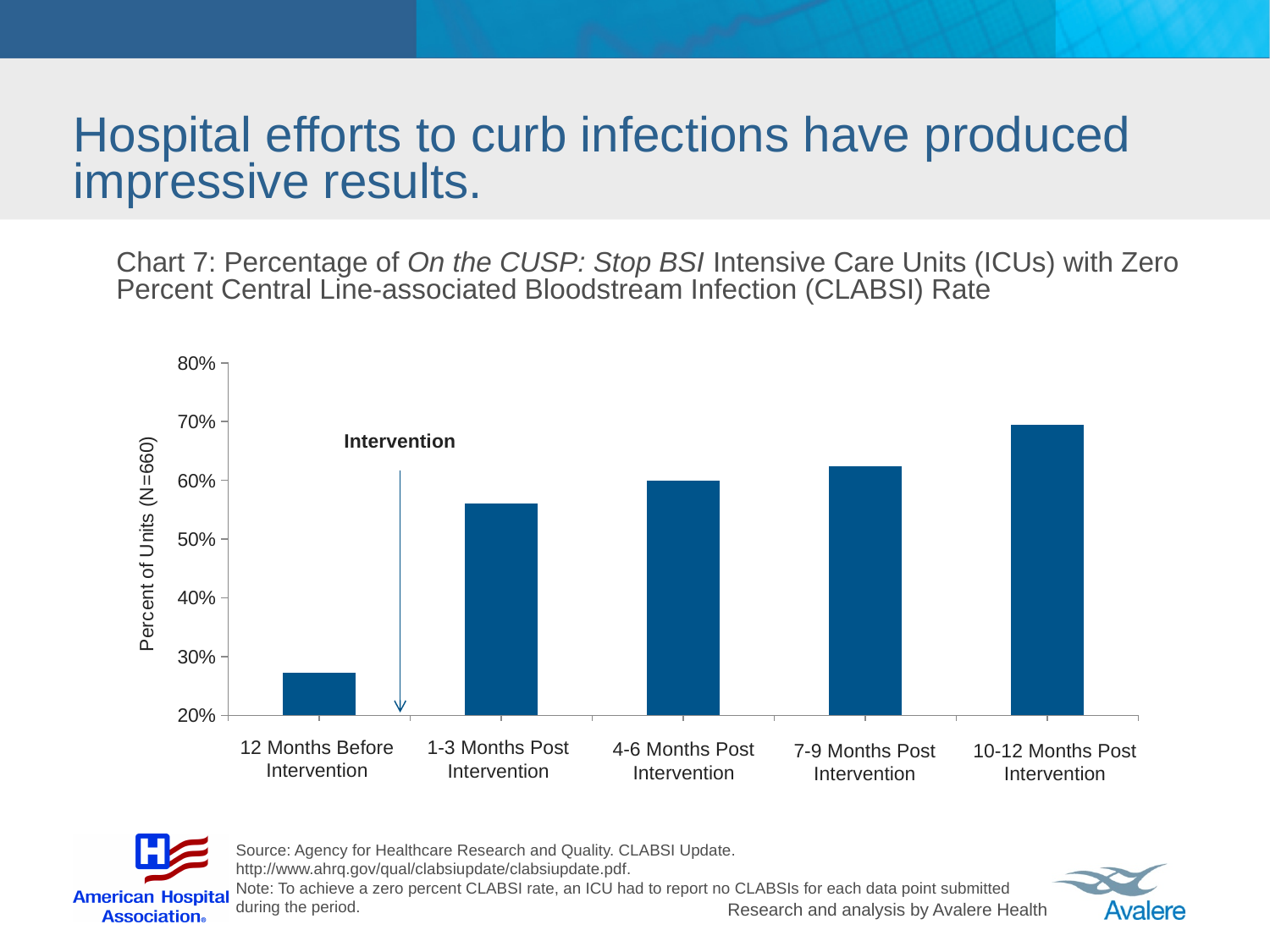

# Hospital efforts to curb infections have produced impressive results.
Chart 7: Percentage of On the CUSP: Stop BSI Intensive Care Units (ICUs) with Zero Percent Central Line-associated Bloodstream Infection (CLABSI) Rate

### Chart

| Category | Percent of Units |
|---|---|
| 12 Months
Before Intervention | 0.273 |
| 1-3 Months
Post Intervention | 0.561 |
| 4-6 Months
Post Intervention | 0.6000000000000006 |
| 7-9 Months
Post Intervention | 0.6240000000000013 |
| 10-12 Months
Post Intervention | 0.695 |
Intervention
12 Months Before Intervention
1-3 Months Post Intervention
4-6 Months Post Intervention
7-9 Months Post Intervention
10-12 Months Post Intervention
Source: Agency for Healthcare Research and Quality. CLABSI Update. http://www.ahrq.gov/qual/clabsiupdate/clabsiupdate.pdf.
Note: To achieve a zero percent CLABSI rate, an ICU had to report no CLABSIs for each data point submitted during the period.